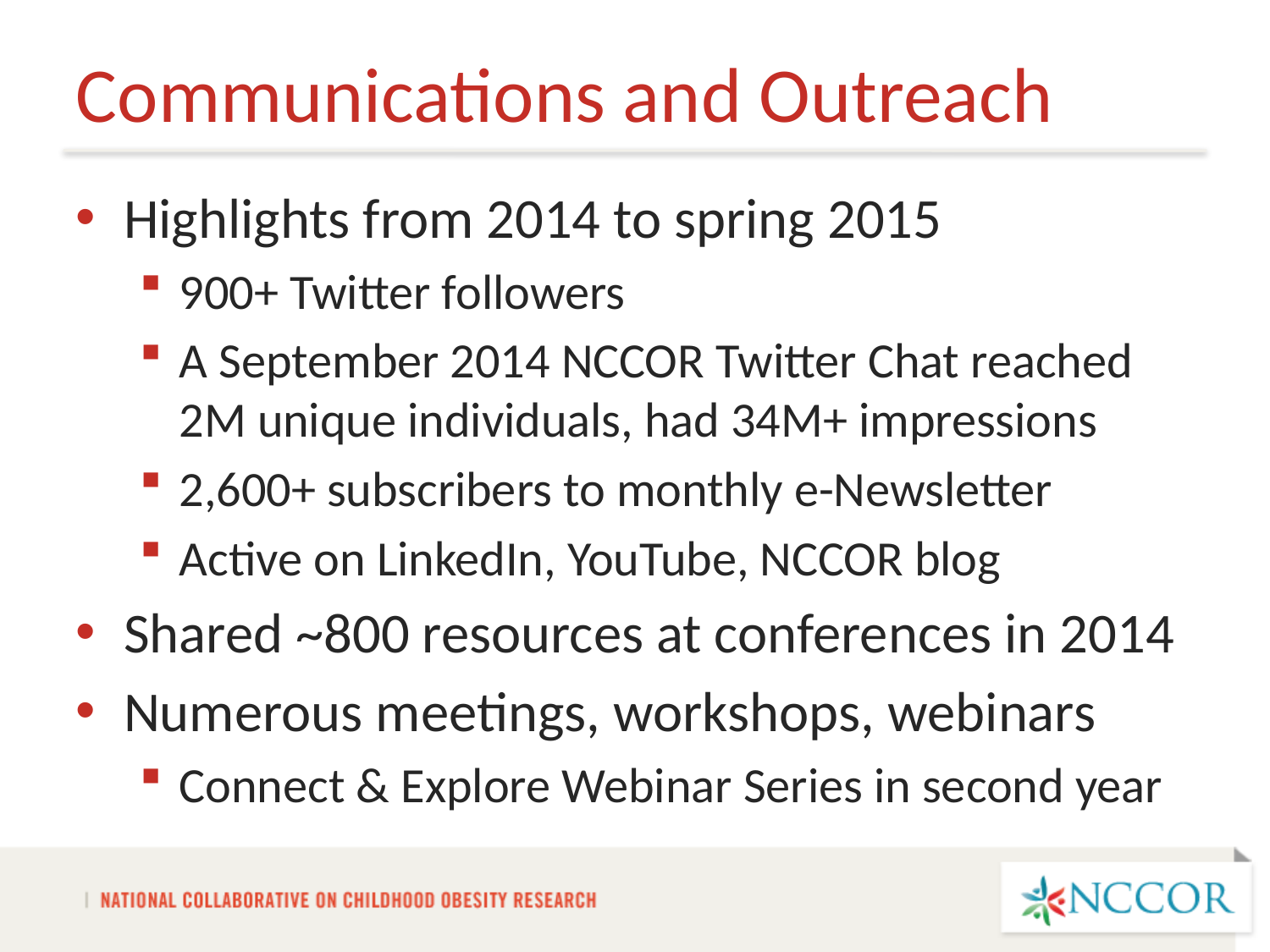

# Communications and Outreach
Highlights from 2014 to spring 2015
900+ Twitter followers
A September 2014 NCCOR Twitter Chat reached 2M unique individuals, had 34M+ impressions
2,600+ subscribers to monthly e-Newsletter
Active on LinkedIn, YouTube, NCCOR blog
Shared ~800 resources at conferences in 2014
Numerous meetings, workshops, webinars
Connect & Explore Webinar Series in second year